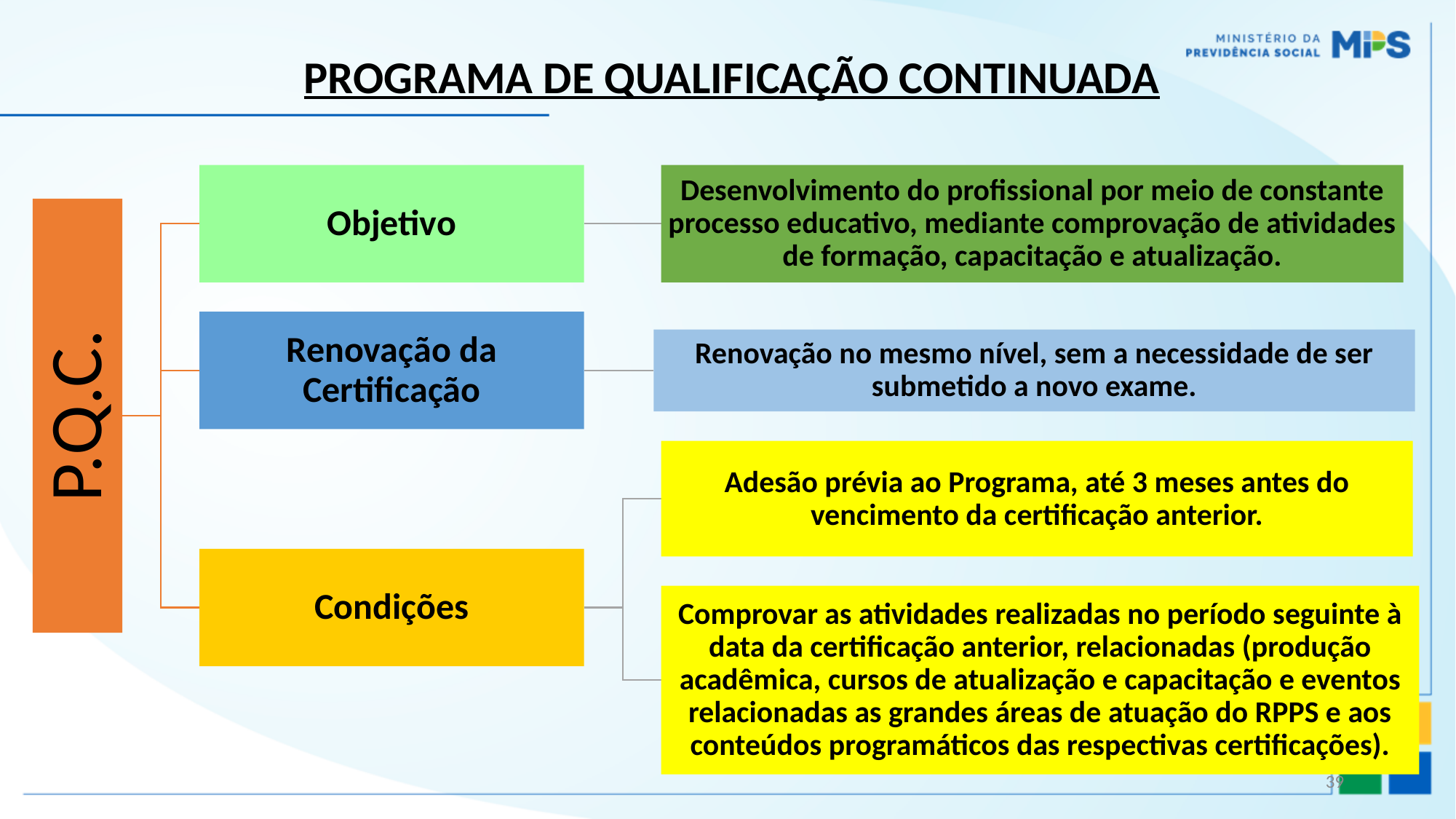

PROGRAMA DE QUALIFICAÇÃO CONTINUADA

P.Q.C.
Objetivo
Desenvolvimento do profissional por meio de constante processo educativo, mediante comprovação de atividades de formação, capacitação e atualização.
Renovação da Certificação
Renovação no mesmo nível, sem a necessidade de ser submetido a novo exame.
Condições
Adesão prévia ao Programa, até 3 meses antes do vencimento da certificação anterior.
Comprovar as atividades realizadas no período seguinte à data da certificação anterior, relacionadas (produção acadêmica, cursos de atualização e capacitação e eventos relacionadas as grandes áreas de atuação do RPPS e aos conteúdos programáticos das respectivas certificações).
39